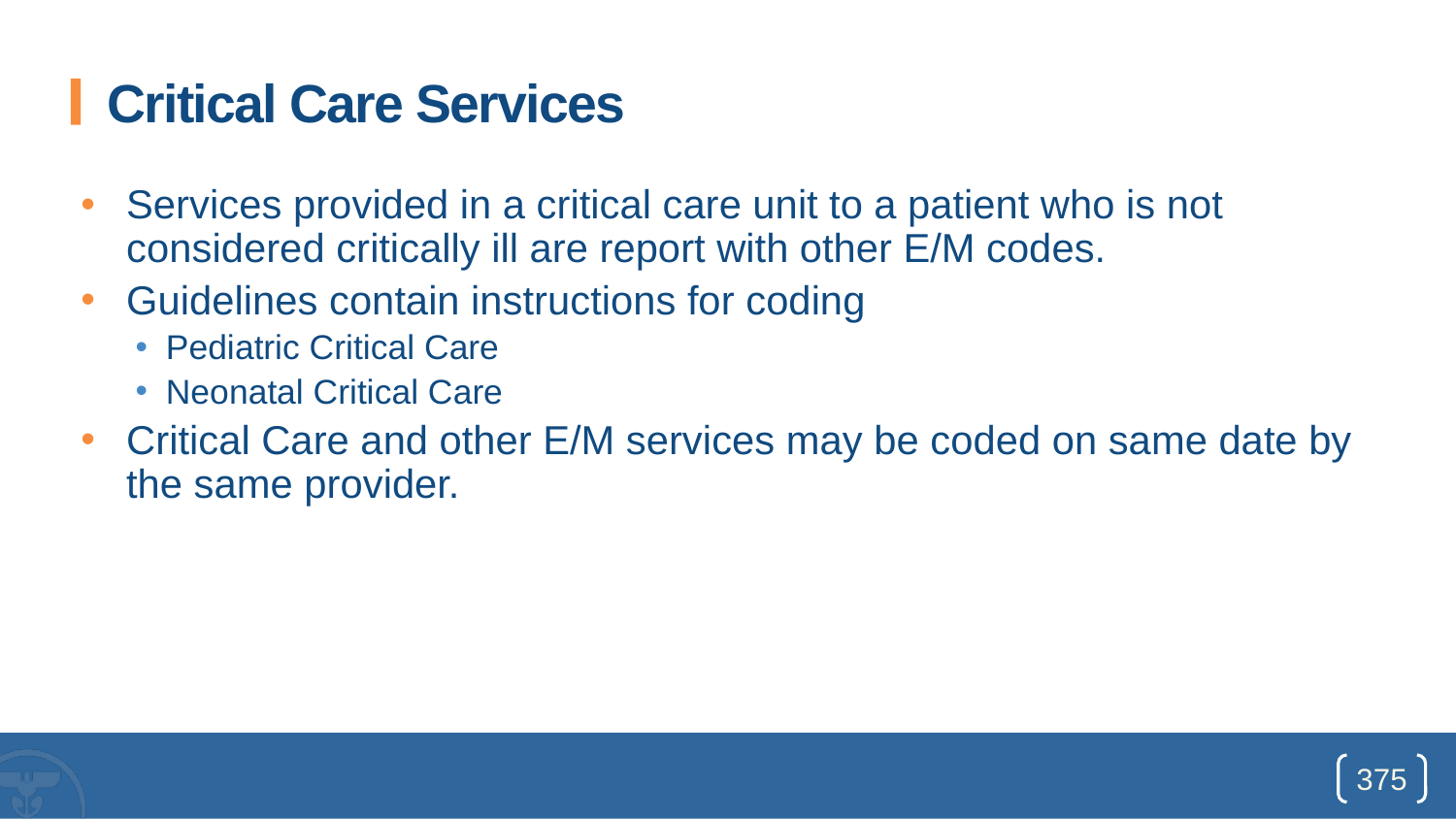

# Critical Care Services
Services provided in a critical care unit to a patient who is not considered critically ill are report with other E/M codes.
Guidelines contain instructions for coding
Pediatric Critical Care
Neonatal Critical Care
Critical Care and other E/M services may be coded on same date by the same provider.
375